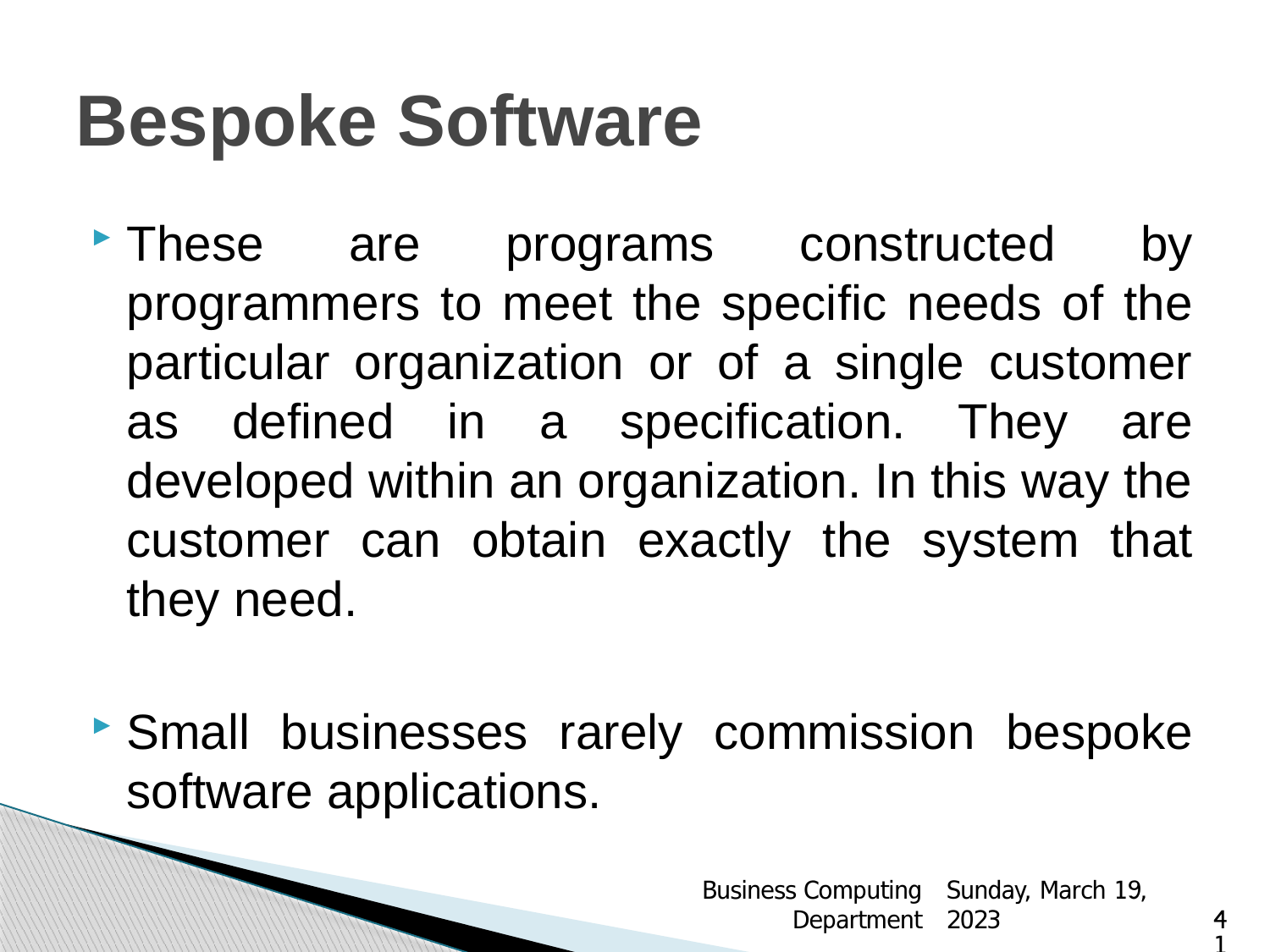

# Bespoke Software
These are programs constructed by programmers to meet the specific needs of the particular organization or of a single customer as defined in a specification. They are developed within an organization. In this way the customer can obtain exactly the system that they need.

Small businesses rarely commission bespoke software applications.

Business Computing Department
Sunday, March 19, 2023
41